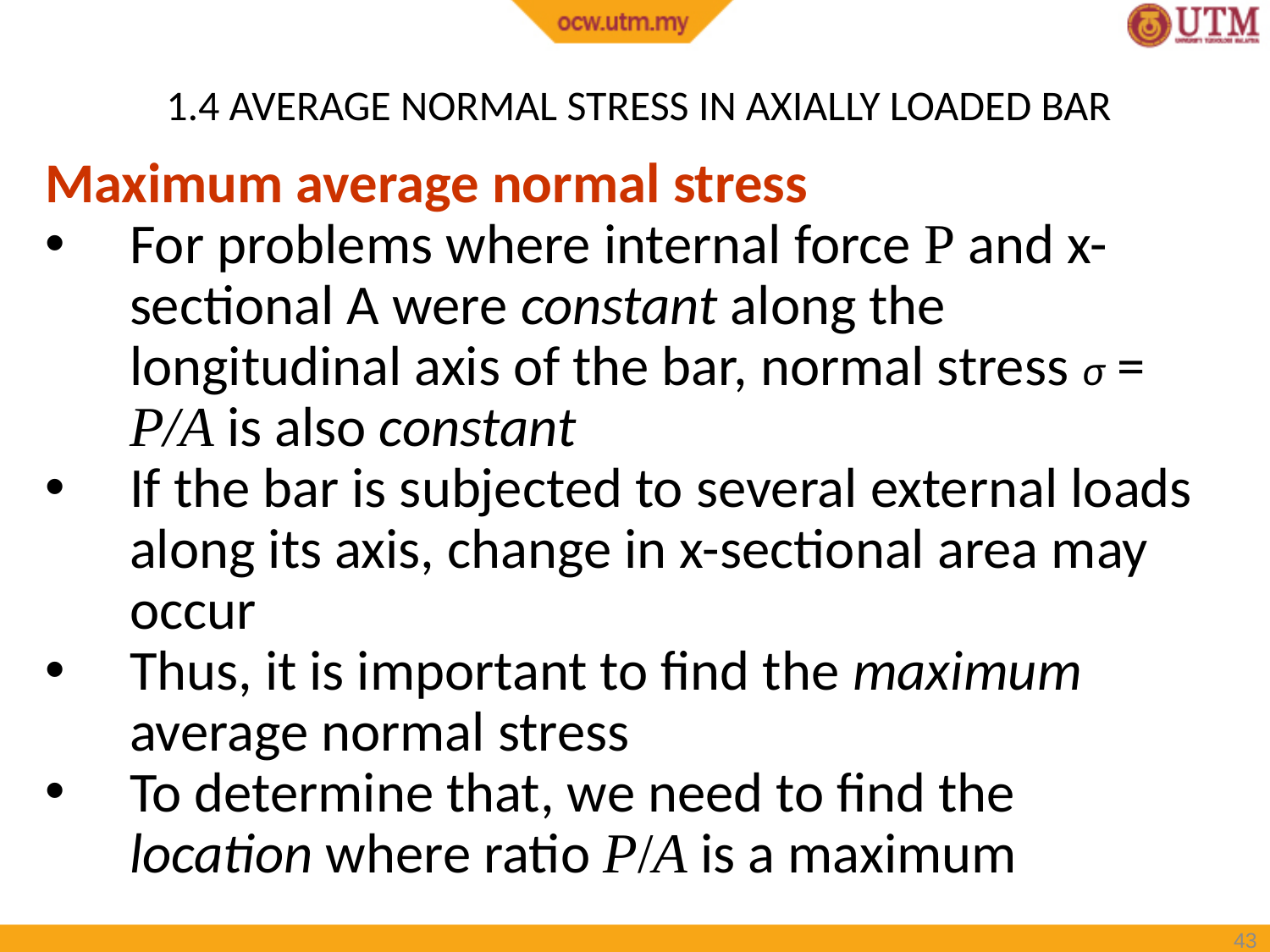

# 1.4 AVERAGE NORMAL STRESS IN AXIALLY LOADED BAR
Maximum average normal stress
For problems where internal force P and x-sectional A were constant along the longitudinal axis of the bar, normal stress σ = P/A is also constant
If the bar is subjected to several external loads along its axis, change in x-sectional area may occur
Thus, it is important to find the maximum average normal stress
To determine that, we need to find the location where ratio P/A is a maximum
43